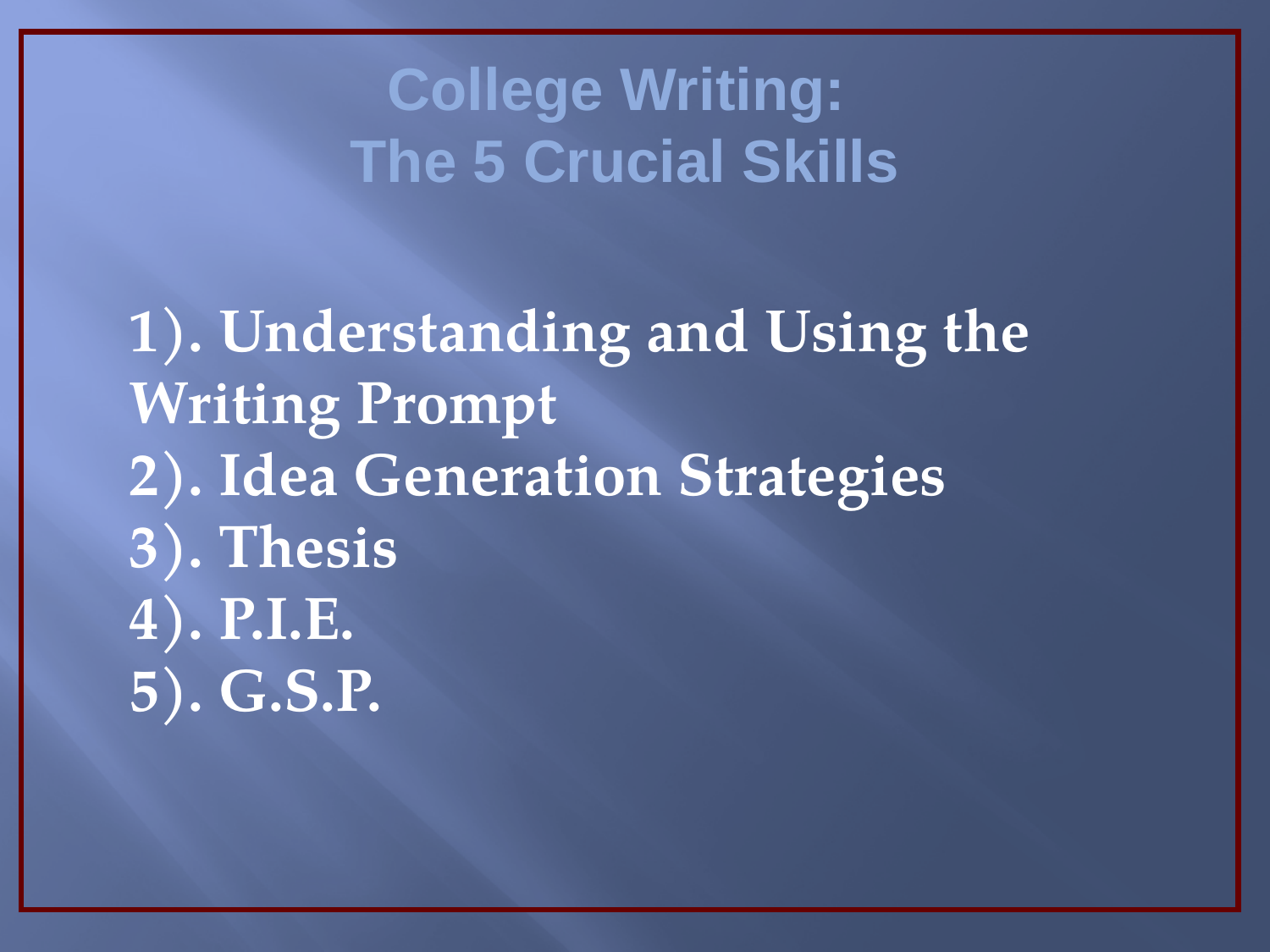

College Writing:
The 5 Crucial Skills

1). Understanding and Using the Writing Prompt
2). Idea Generation Strategies
3). Thesis
4). P.I.E.
5). G.S.P.